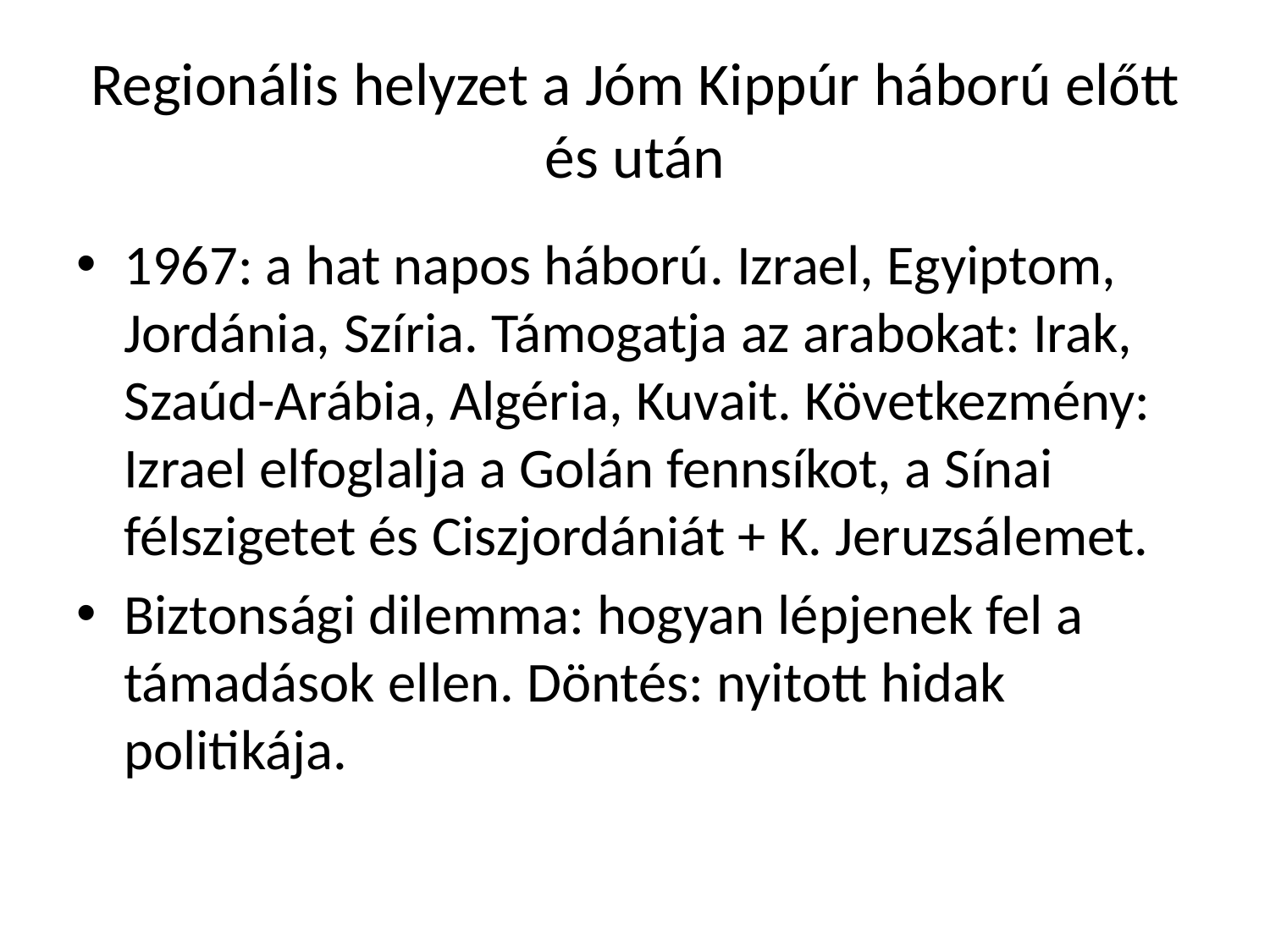

# Regionális helyzet a Jóm Kippúr háború előtt és után
1967: a hat napos háború. Izrael, Egyiptom, Jordánia, Szíria. Támogatja az arabokat: Irak, Szaúd-Arábia, Algéria, Kuvait. Következmény: Izrael elfoglalja a Golán fennsíkot, a Sínai félszigetet és Ciszjordániát + K. Jeruzsálemet.
Biztonsági dilemma: hogyan lépjenek fel a támadások ellen. Döntés: nyitott hidak politikája.